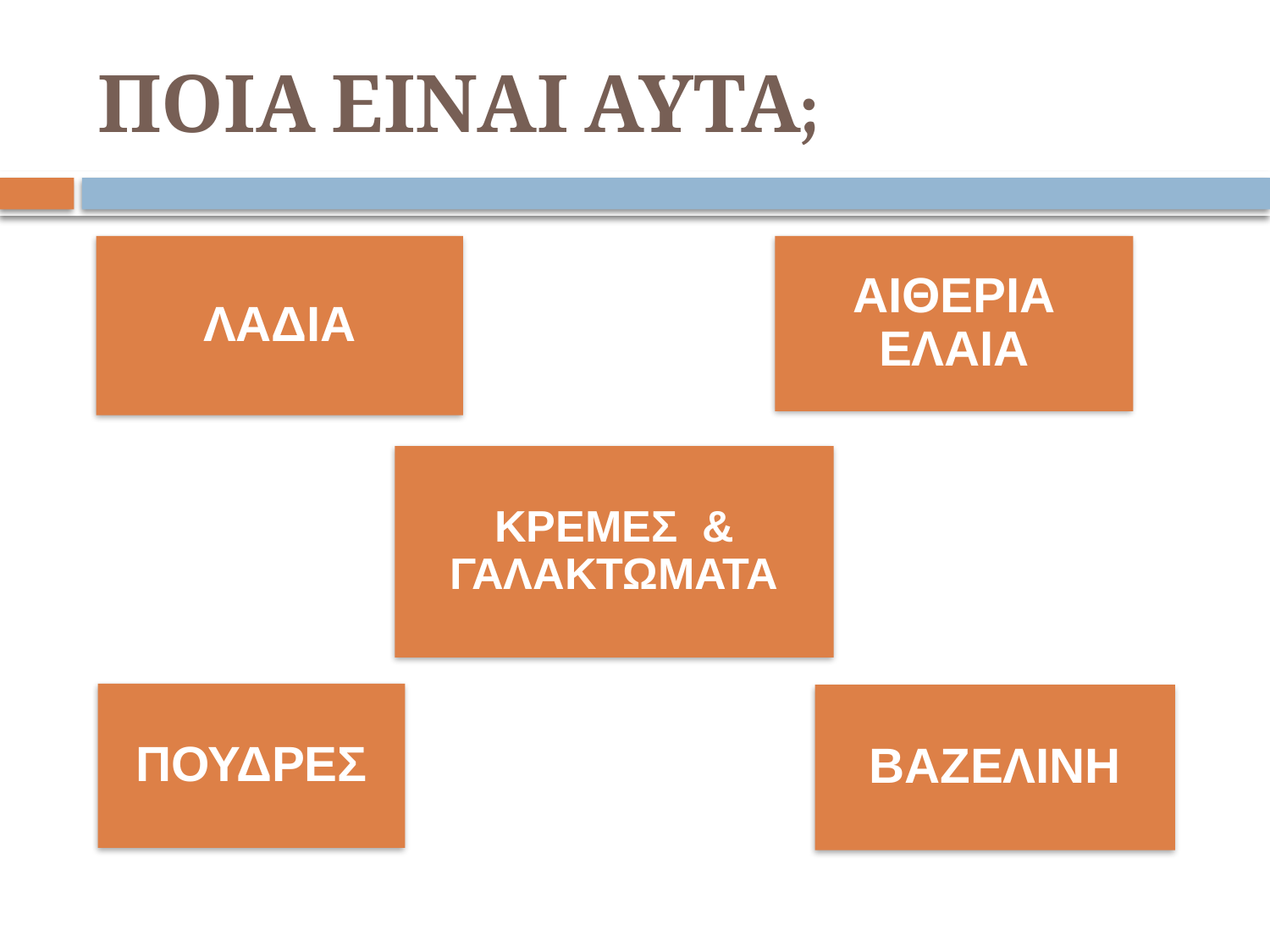

# ΠΟΙΑ ΕΙΝΑΙ ΑΥΤΑ;
ΛΑΔΙΑ
ΑΙΘΕΡΙΑ ΕΛΑΙΑ
ΚΡΕΜΕΣ  & ΓΑΛΑΚΤΩΜΑΤΑ
ΠΟΥΔΡΕΣ
ΒΑΖΕΛΙΝΗ